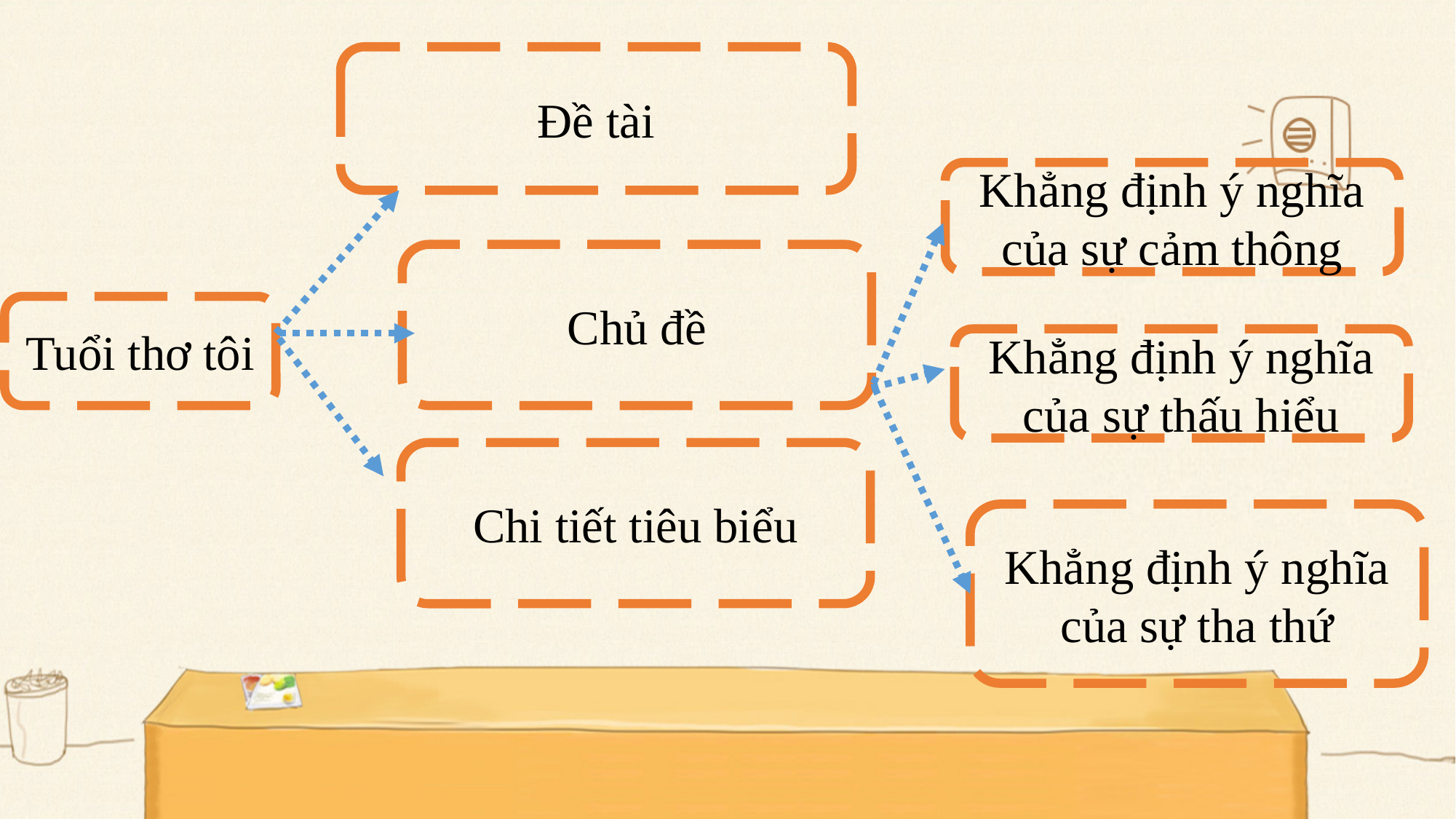

Đề tài
Khẳng định ý nghĩa của sự cảm thông
Chủ đề
Tuổi thơ tôi
Khẳng định ý nghĩa của sự thấu hiểu
Chi tiết tiêu biểu
Khẳng định ý nghĩa của sự tha thứ